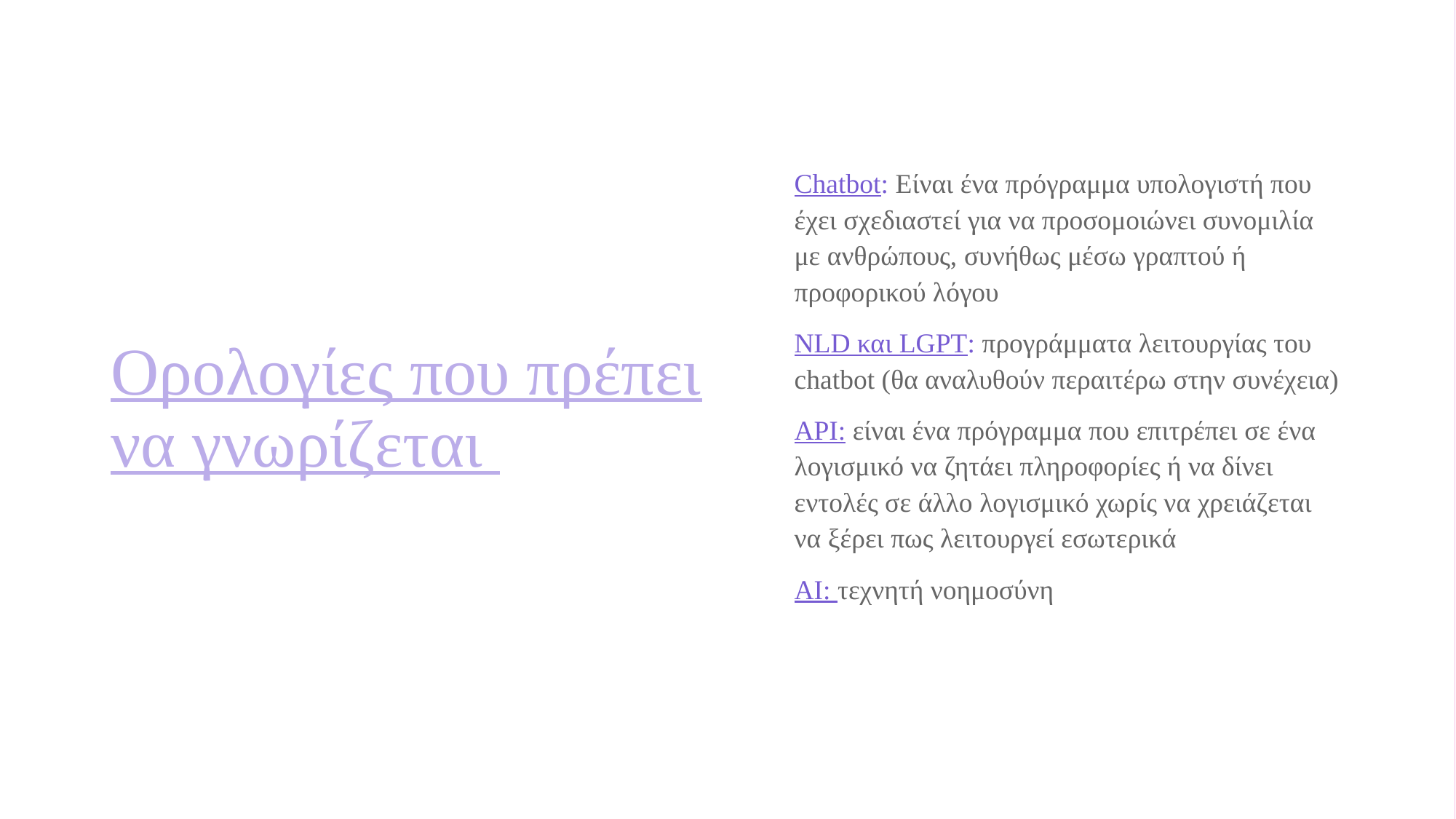

# Ορολογίες που πρέπει να γνωρίζεται
Chatbot: Είναι ένα πρόγραμμα υπολογιστή που έχει σχεδιαστεί για να προσομοιώνει συνομιλία με ανθρώπους, συνήθως μέσω γραπτού ή προφορικού λόγου
NLD και LGPT: προγράμματα λειτουργίας του chatbot (θα αναλυθούν περαιτέρω στην συνέχεια)
API: είναι ένα πρόγραμμα που επιτρέπει σε ένα λογισμικό να ζητάει πληροφορίες ή να δίνει εντολές σε άλλο λογισμικό χωρίς να χρειάζεται να ξέρει πως λειτουργεί εσωτερικά
AI: τεχνητή νοημοσύνη